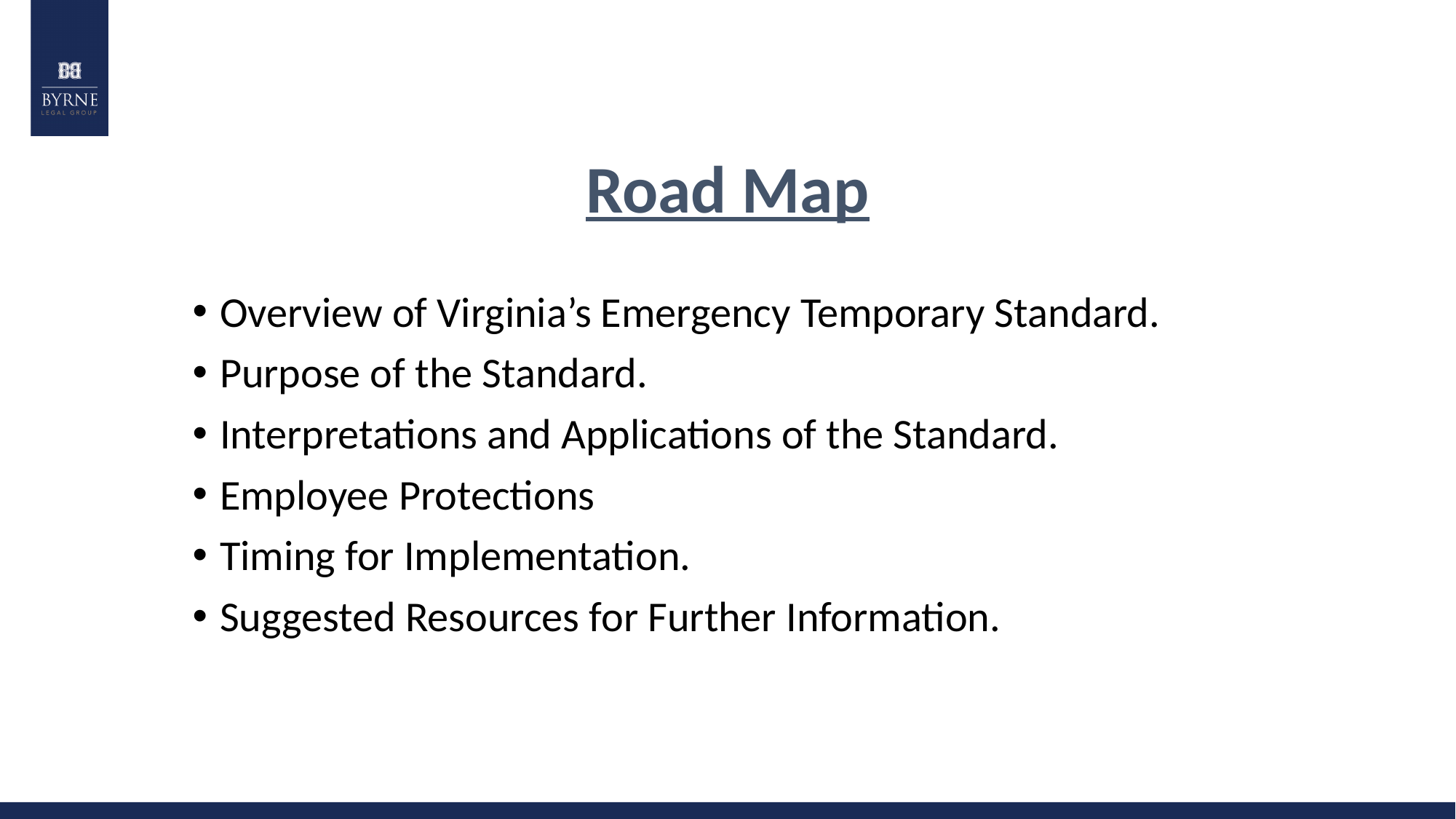

Road Map

Overview of Virginia’s Emergency Temporary Standard.
Purpose of the Standard.
Interpretations and Applications of the Standard.
Employee Protections
Timing for Implementation.
Suggested Resources for Further Information.